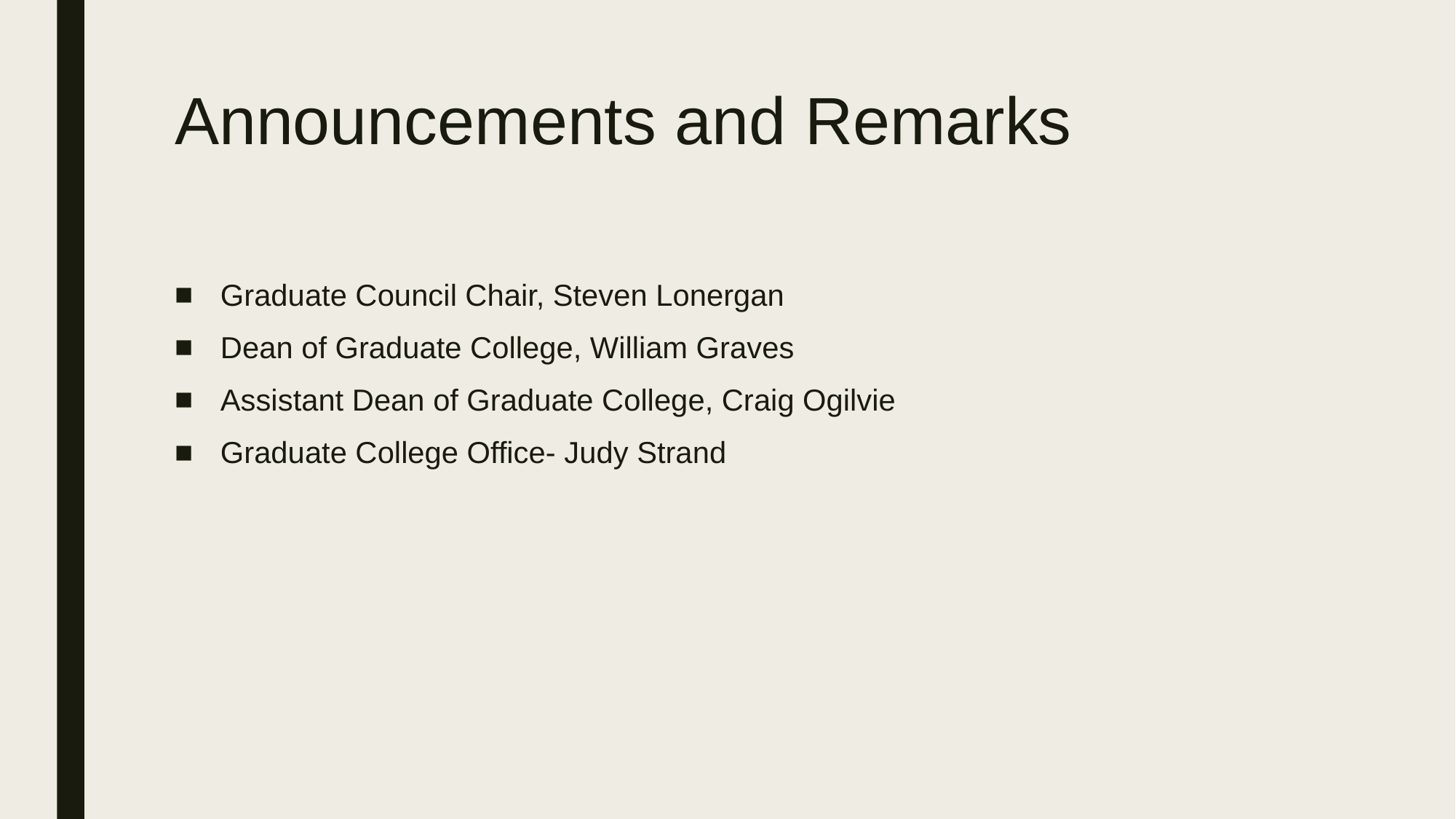

# Announcements and Remarks
Graduate Council Chair, Steven Lonergan
Dean of Graduate College, William Graves
Assistant Dean of Graduate College, Craig Ogilvie
Graduate College Office- Judy Strand